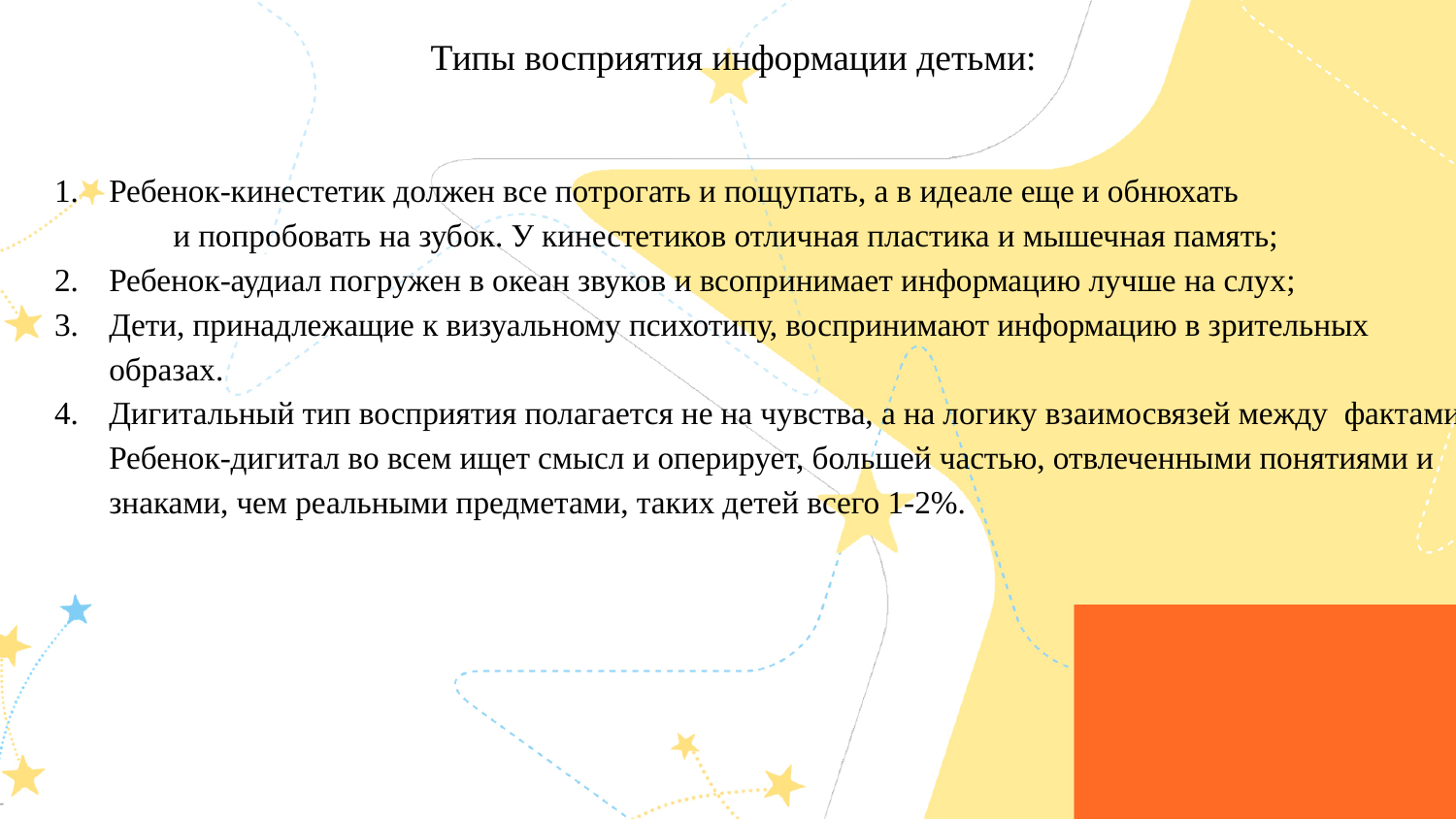

Типы восприятия информации детьми:
Ребенок-кинестетик должен все потрогать и пощупать, а в идеале еще и обнюхать                                      и попробовать на зубок. У кинестетиков отличная пластика и мышечная память;
Ребенок-аудиал погружен в океан звуков и всопринимает информацию лучше на слух;
Дети, принадлежащие к визуальному психотипу, воспринимают информацию в зрительных образах.
Дигитальный тип восприятия полагается не на чувства, а на логику взаимосвязей между  фактами. Ребенок-дигитал во всем ищет смысл и оперирует, большей частью, отвлеченными понятиями и знаками, чем реальными предметами, таких детей всего 1-2%.